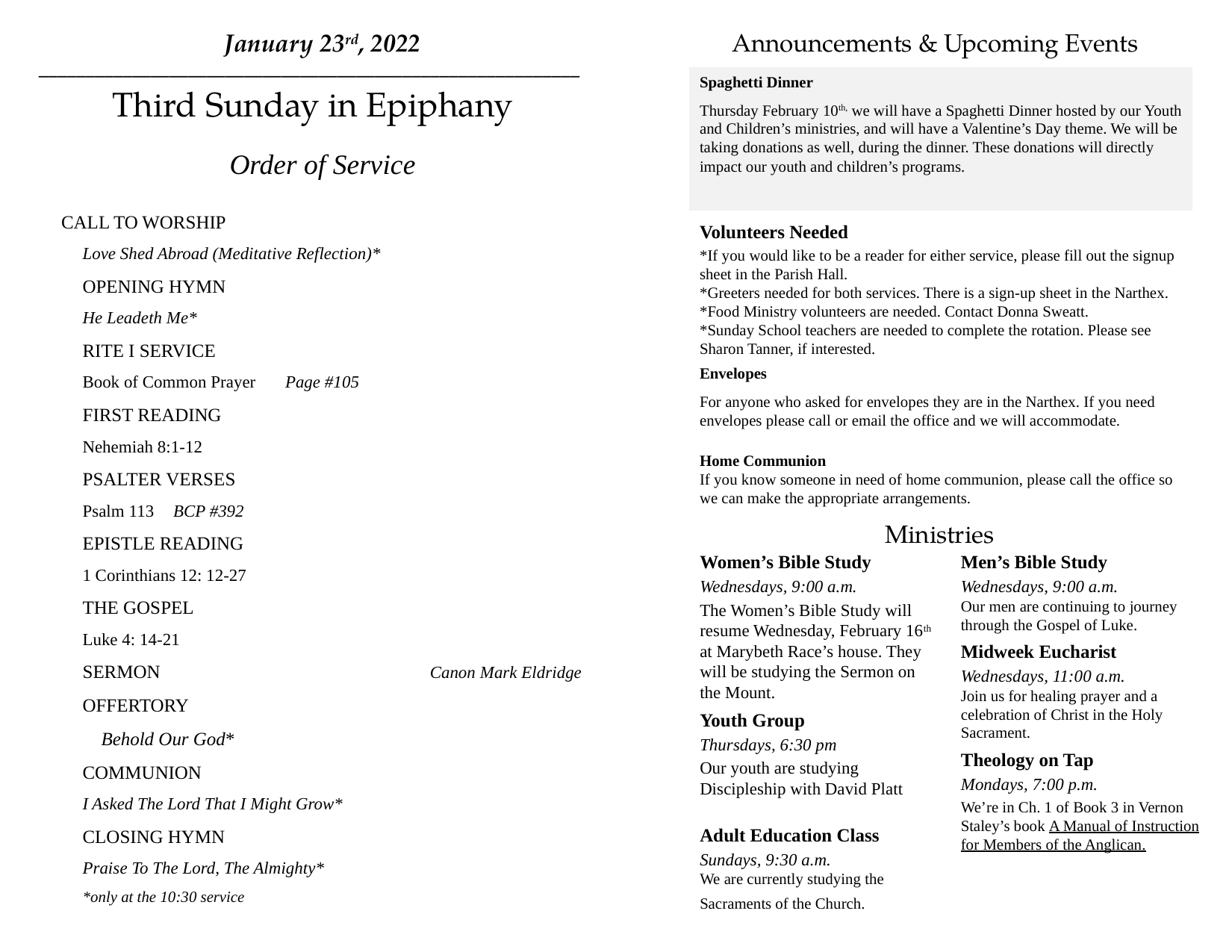

Announcements & Upcoming Events
January 23rd, 2022
__________________________________________________________

Third Sunday in Epiphany
Spaghetti Dinner
Thursday February 10th, we will have a Spaghetti Dinner hosted by our Youth and Children’s ministries, and will have a Valentine’s Day theme. We will be taking donations as well, during the dinner. These donations will directly impact our youth and children’s programs.

Order of Service
CALL TO WORSHIP
Love Shed Abroad (Meditative Reflection)*
OPENING HYMN
He Leadeth Me*
RITE I SERVICE
Book of Common Prayer 	Page #105
FIRST READING
Nehemiah 8:1-12
PSALTER VERSES
Psalm 113	BCP #392
EPISTLE READING
1 Corinthians 12: 12-27
THE GOSPEL
Luke 4: 14-21
SERMON			       Canon Mark Eldridge
OFFERTORY
    Behold Our God*
COMMUNION
I Asked The Lord That I Might Grow*
CLOSING HYMN
Praise To The Lord, The Almighty*
*only at the 10:30 service
Volunteers Needed
*If you would like to be a reader for either service, please fill out the signup sheet in the Parish Hall.
*Greeters needed for both services. There is a sign-up sheet in the Narthex.
*Food Ministry volunteers are needed. Contact Donna Sweatt.
*Sunday School teachers are needed to complete the rotation. Please see Sharon Tanner, if interested.
Envelopes
For anyone who asked for envelopes they are in the Narthex. If you need envelopes please call or email the office and we will accommodate.

Home Communion
If you know someone in need of home communion, please call the office so we can make the appropriate arrangements.

Ministries
Women’s Bible Study
Wednesdays, 9:00 a.m.
The Women’s Bible Study will resume Wednesday, February 16th at Marybeth Race’s house. They will be studying the Sermon on the Mount.
Youth Group
Thursdays, 6:30 pm
Our youth are studying Discipleship with David Platt

Adult Education Class
Sundays, 9:30 a.m.
We are currently studying the Sacraments of the Church.
Men’s Bible Study
Wednesdays, 9:00 a.m.
Our men are continuing to journey through the Gospel of Luke.
Midweek Eucharist
Wednesdays, 11:00 a.m.
Join us for healing prayer and a celebration of Christ in the Holy Sacrament.
Theology on Tap
Mondays, 7:00 p.m.
We’re in Ch. 1 of Book 3 in Vernon Staley’s book A Manual of Instruction for Members of the Anglican.